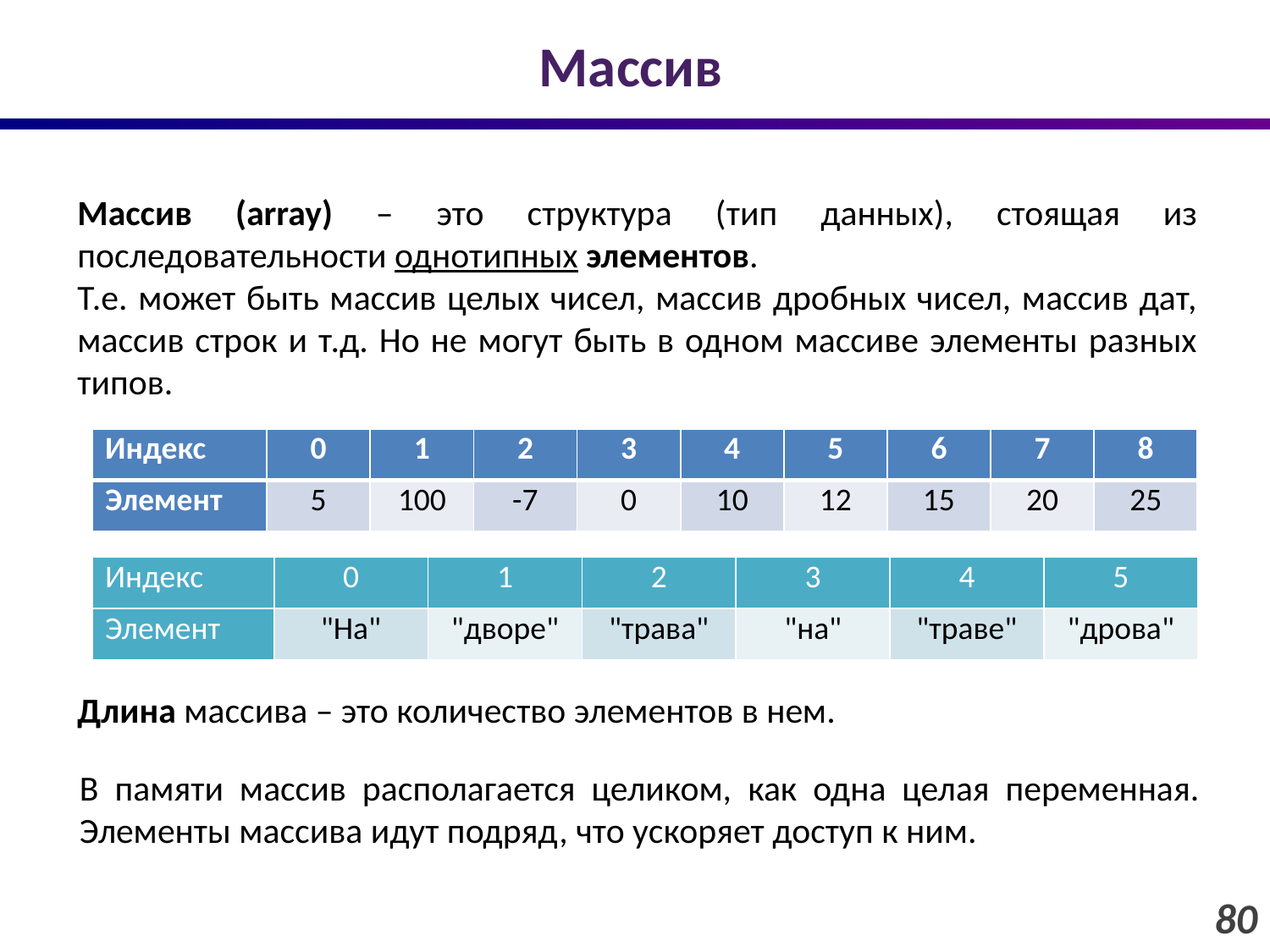

# Массив
Массив (array) – это структура (тип данных), стоящая из последовательности однотипных элементов.
Т.е. может быть массив целых чисел, массив дробных чисел, массив дат, массив строк и т.д. Но не могут быть в одном массиве элементы разных типов.
| Индекс | 0 | 1 | 2 | 3 | 4 | 5 | 6 | 7 | 8 |
| --- | --- | --- | --- | --- | --- | --- | --- | --- | --- |
| Элемент | 5 | 100 | -7 | 0 | 10 | 12 | 15 | 20 | 25 |
| Индекс | 0 | 1 | 2 | 3 | 4 | 5 |
| --- | --- | --- | --- | --- | --- | --- |
| Элемент | "На" | "дворе" | "трава" | "на" | "траве" | "дрова" |
Длина массива – это количество элементов в нем.
В памяти массив располагается целиком, как одна целая переменная. Элементы массива идут подряд, что ускоряет доступ к ним.
80